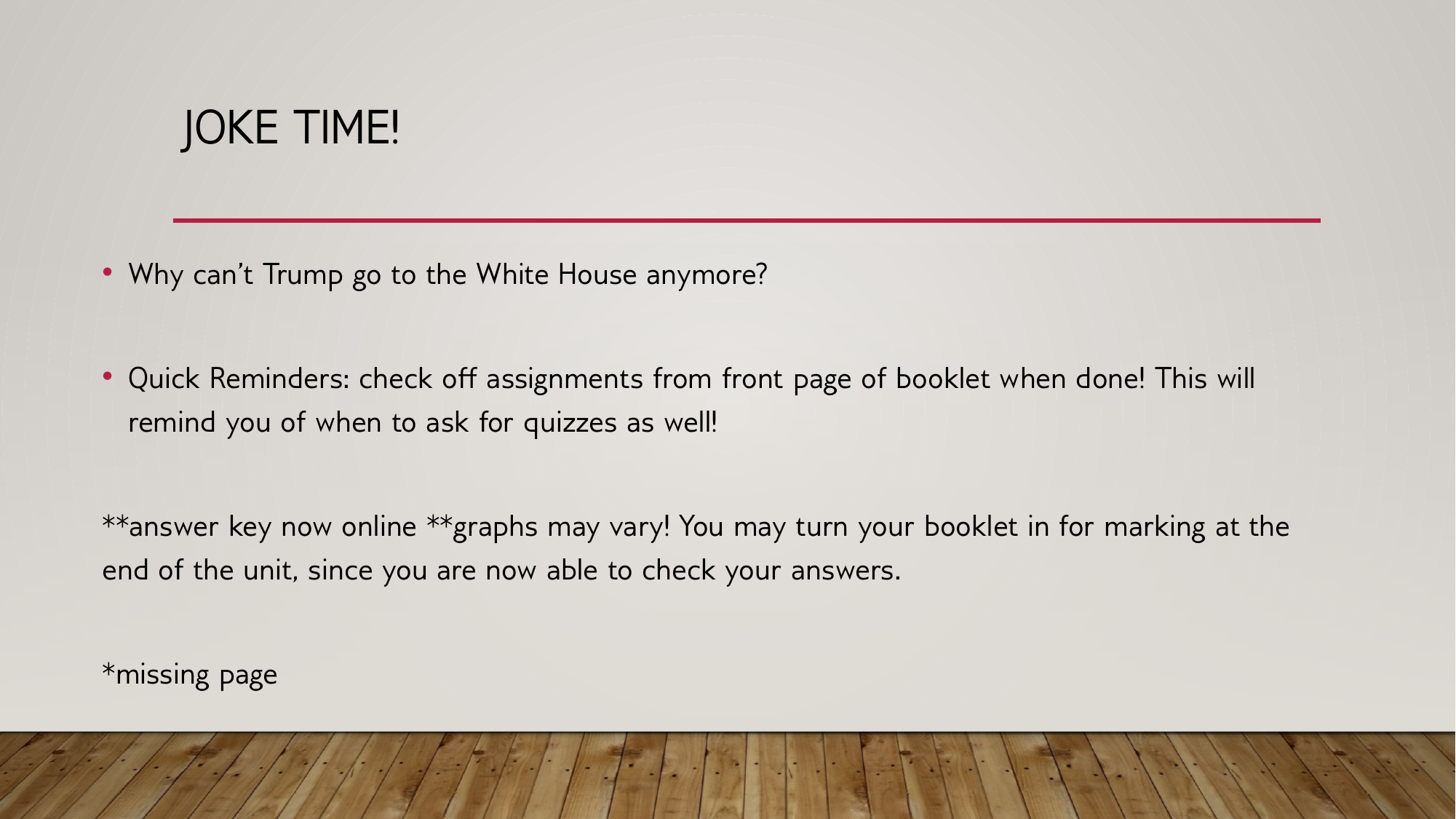

# Joke time!
Why can’t Trump go to the White House anymore?

Quick Reminders: check off assignments from front page of booklet when done! This will remind you of when to ask for quizzes as well!

**answer key now online **graphs may vary! You may turn your booklet in for marking at the end of the unit, since you are now able to check your answers.

*missing page